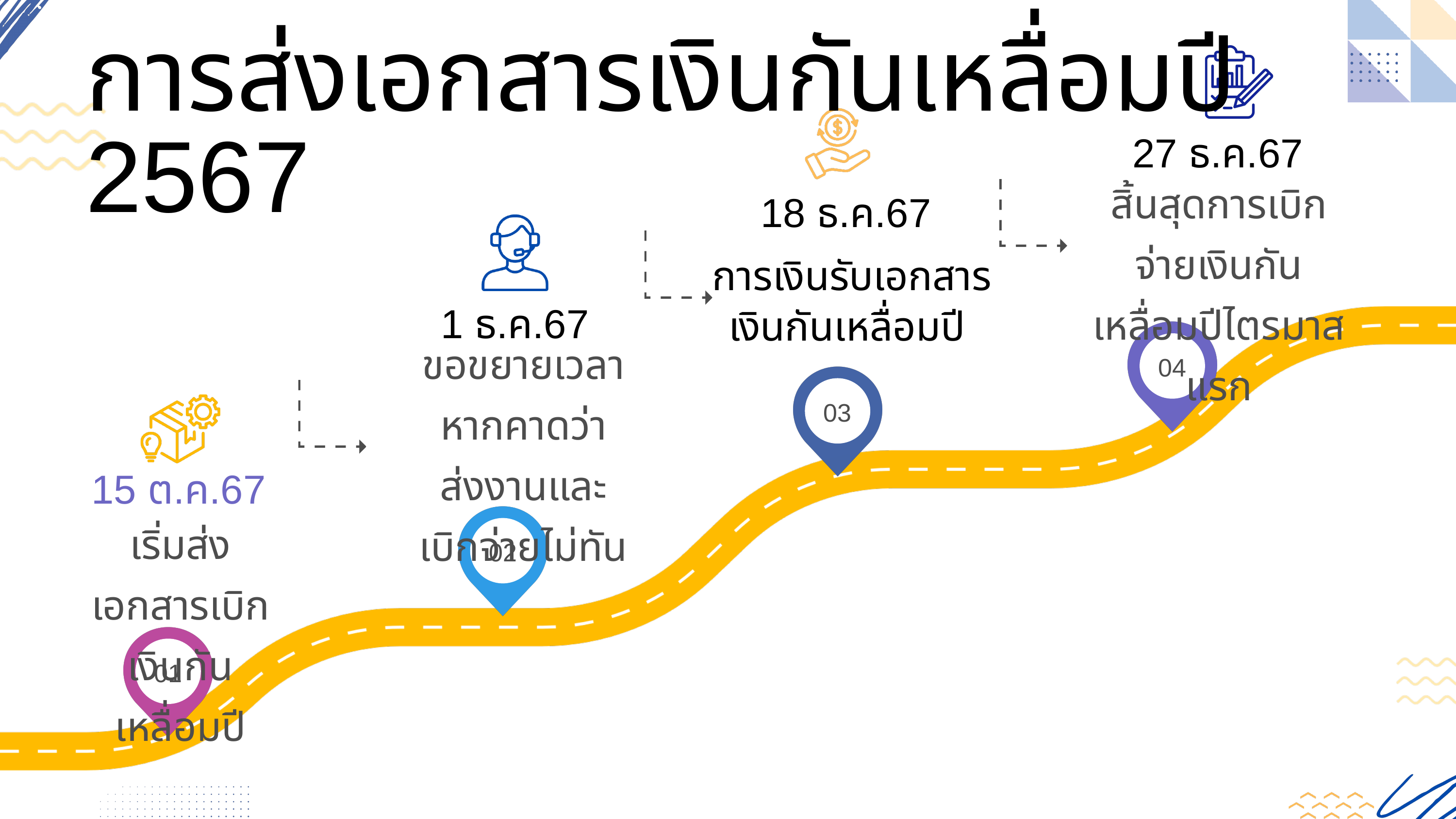

การส่งเอกสารเงินกันเหลื่อมปี 2567

27 ธ.ค.67
สิ้นสุดการเบิกจ่ายเงินกันเหลื่อมปีไตรมาสแรก
18 ธ.ค.67

การเงินรับเอกสารเงินกันเหลื่อมปี
1 ธ.ค.67

ขอขยายเวลาหากคาดว่าส่งงานและเบิกจ่ายไม่ทัน

04

03

15 ต.ค.67

เริ่มส่งเอกสารเบิกเงินกันเหลื่อมปี

02

01